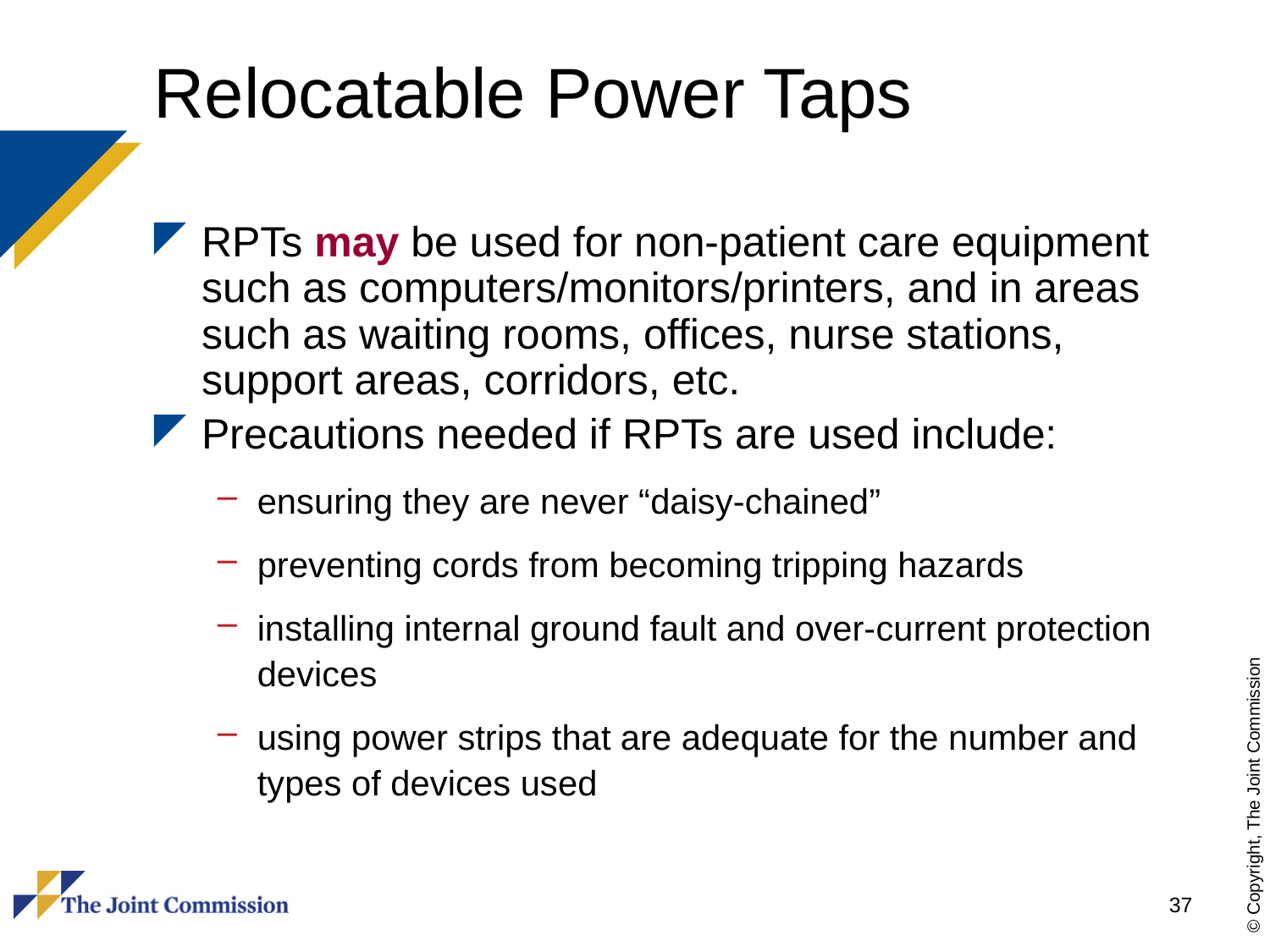

# Relocatable Power Taps
RPTs may be used for non-patient care equipment such as computers/monitors/printers, and in areas such as waiting rooms, offices, nurse stations, support areas, corridors, etc.
Precautions needed if RPTs are used include:
ensuring they are never “daisy-chained”
preventing cords from becoming tripping hazards
installing internal ground fault and over-current protection devices
using power strips that are adequate for the number and types of devices used